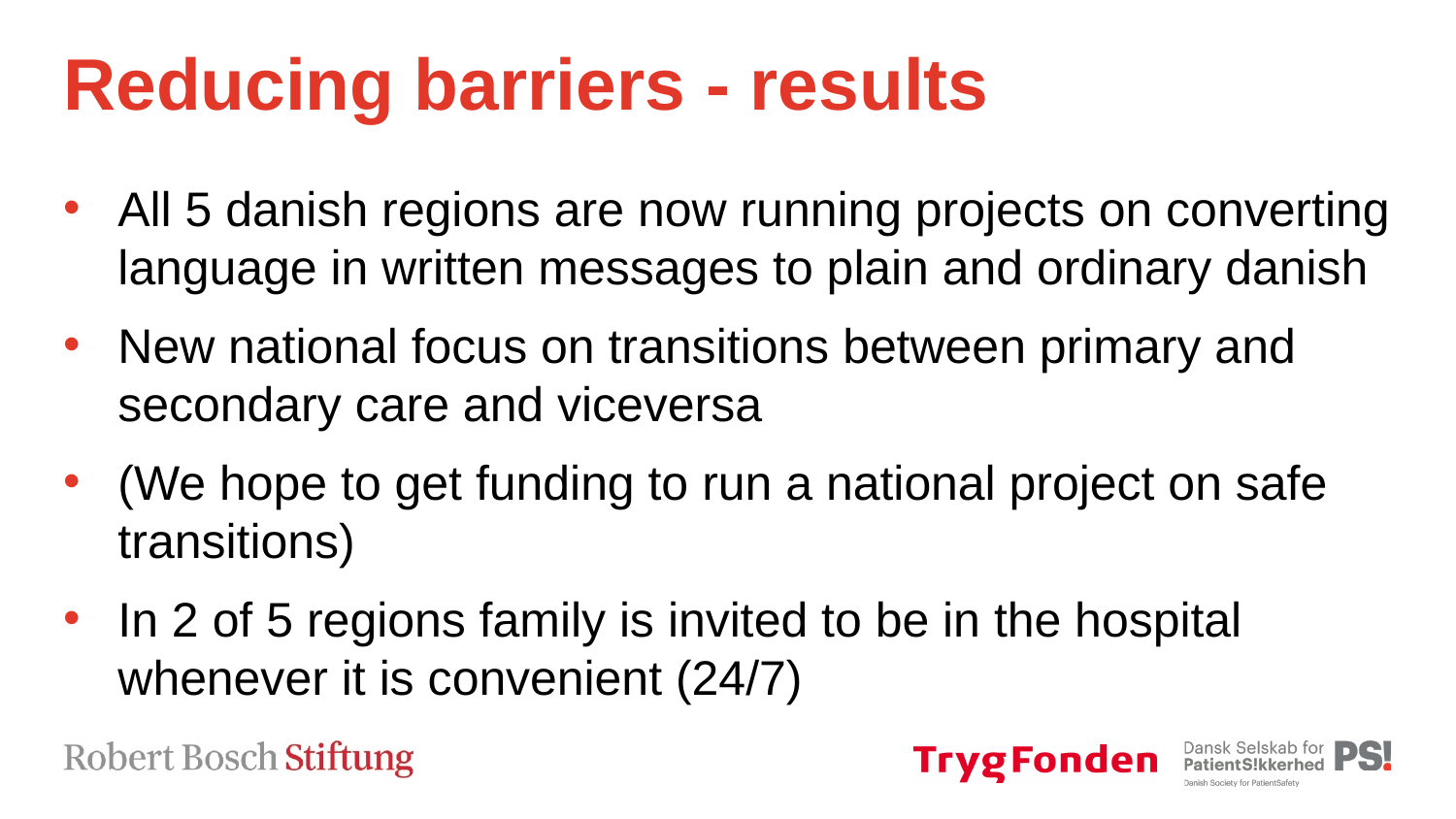

# Reducing barriers - results
All 5 danish regions are now running projects on converting language in written messages to plain and ordinary danish
New national focus on transitions between primary and secondary care and viceversa
(We hope to get funding to run a national project on safe transitions)
In 2 of 5 regions family is invited to be in the hospital whenever it is convenient (24/7)